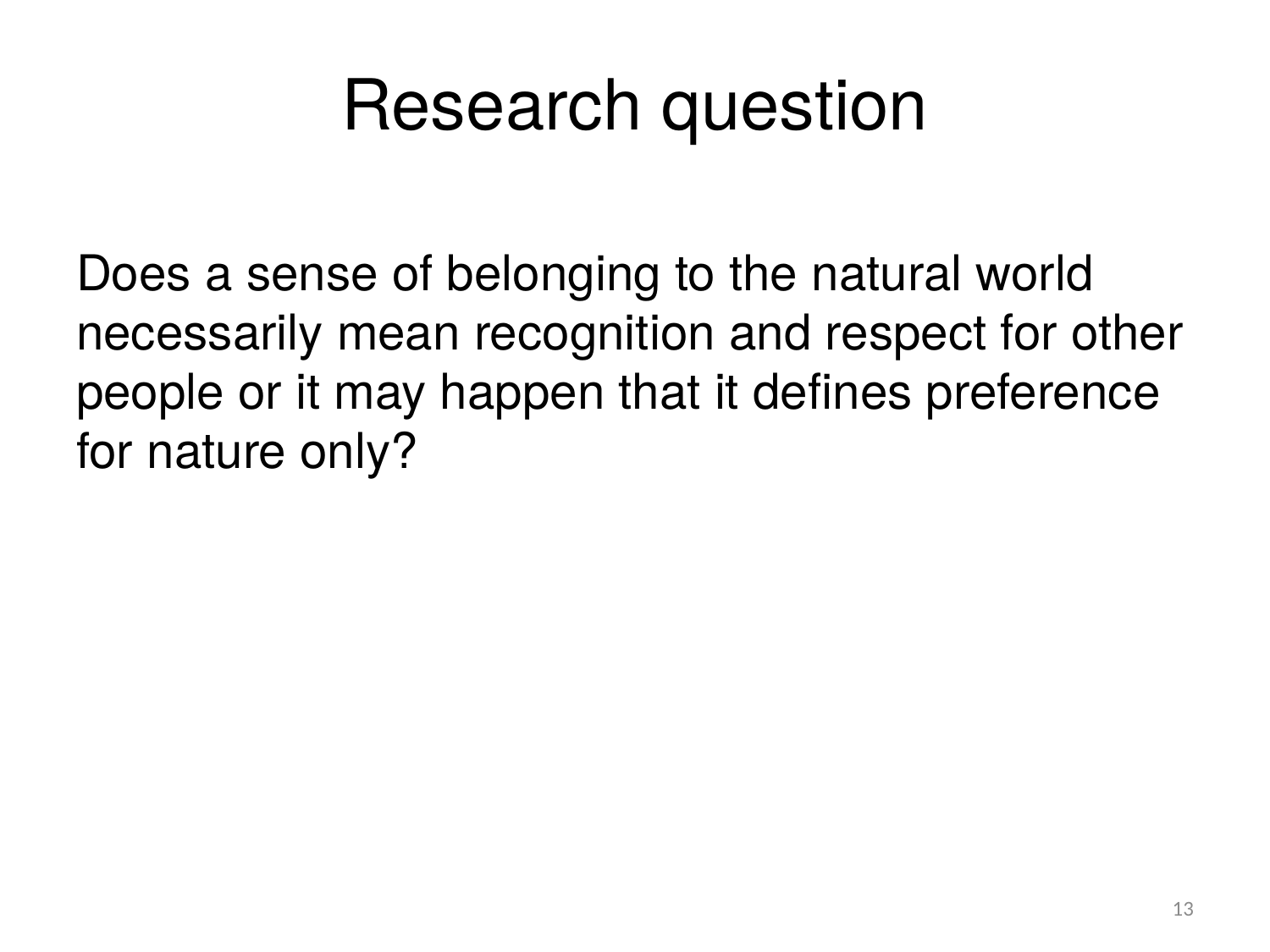

# Research question

Does a sense of belonging to the natural world necessarily mean recognition and respect for other people or it may happen that it defines preference for nature only?
13